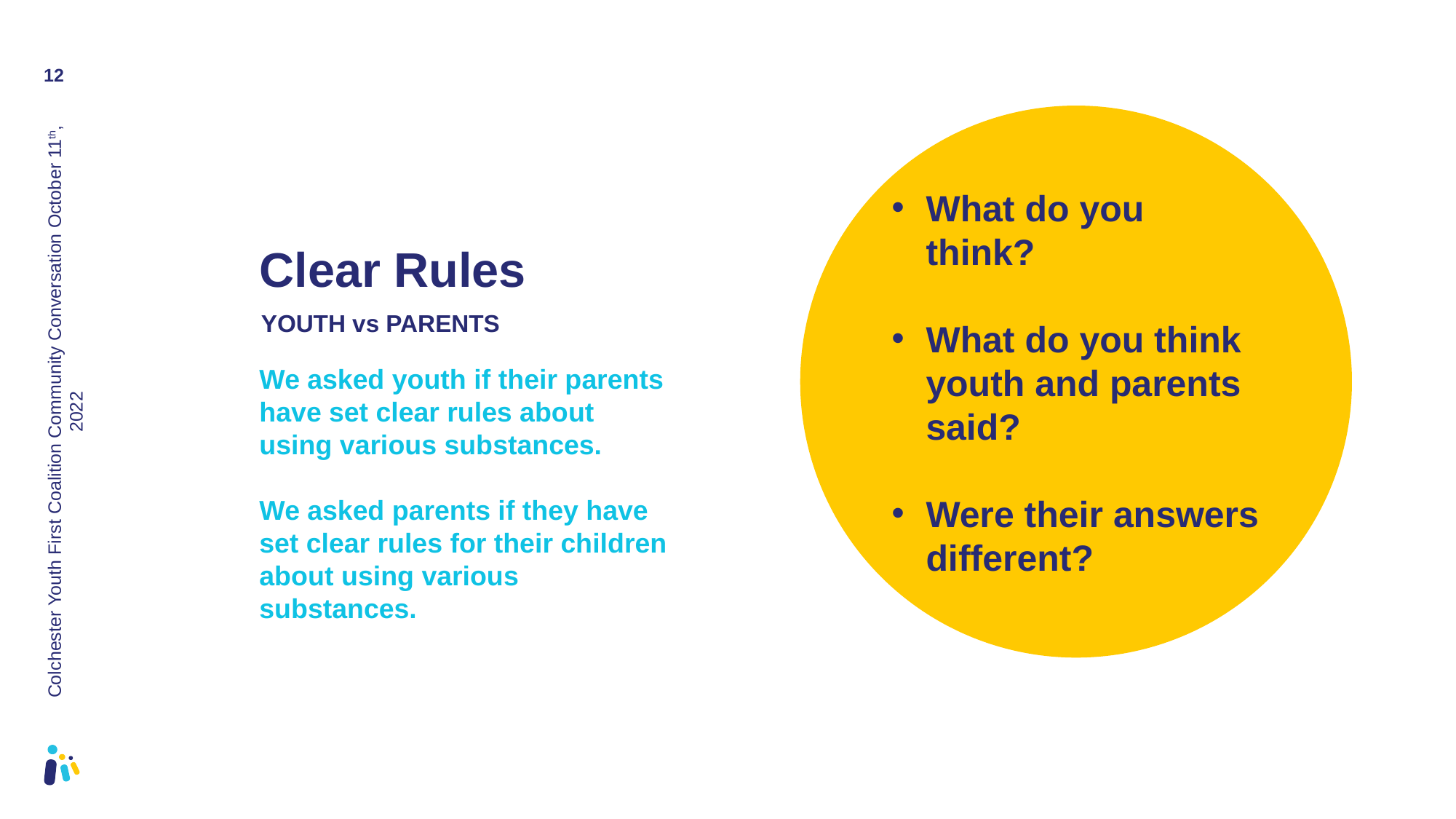

What do you think?

What do you think youth and parents said?

Were their answers different?
Clear Rules
YOUTH vs PARENTS
We asked youth if their parents have set clear rules about using various substances.

We asked parents if they have set clear rules for their children about using various substances.